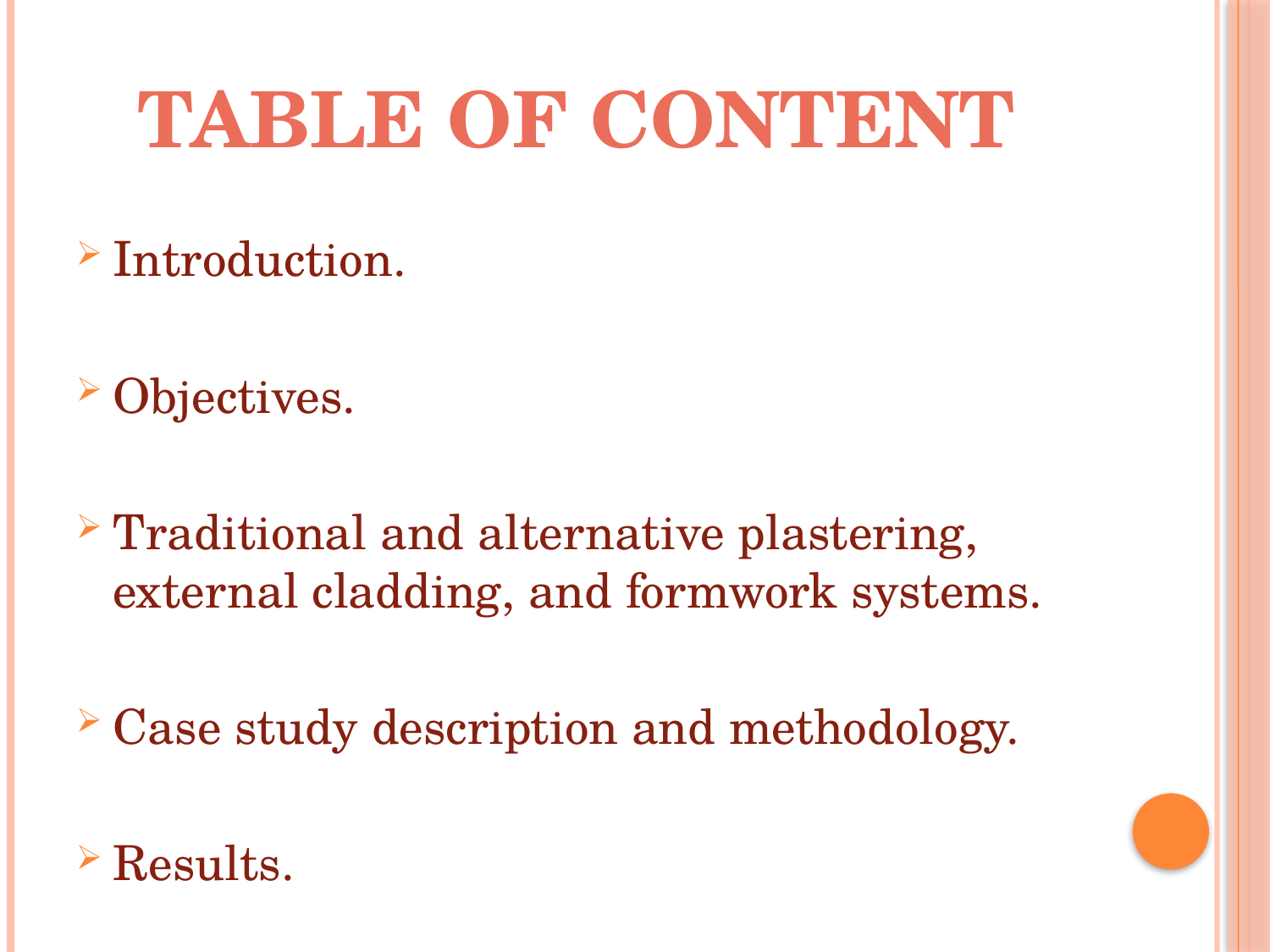

# TABLE OF CONTENT
Introduction.

Objectives.

Traditional and alternative plastering, external cladding, and formwork systems.

Case study description and methodology.

Results.